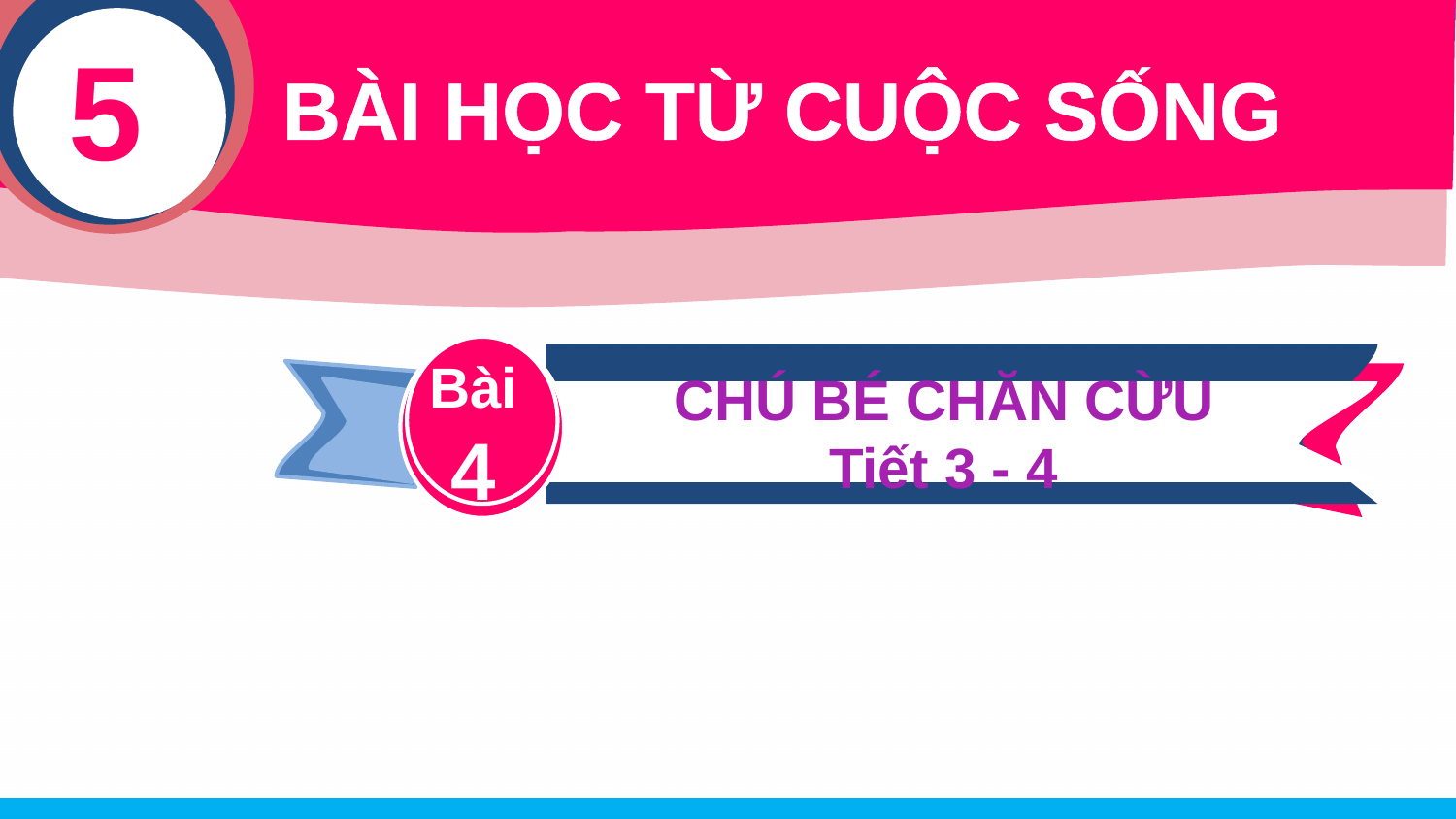

5

BÀI HỌC TỪ CUỘC SỐNG

Bài
4

CHÚ BÉ CHĂN CỪU
Tiết 3 - 4